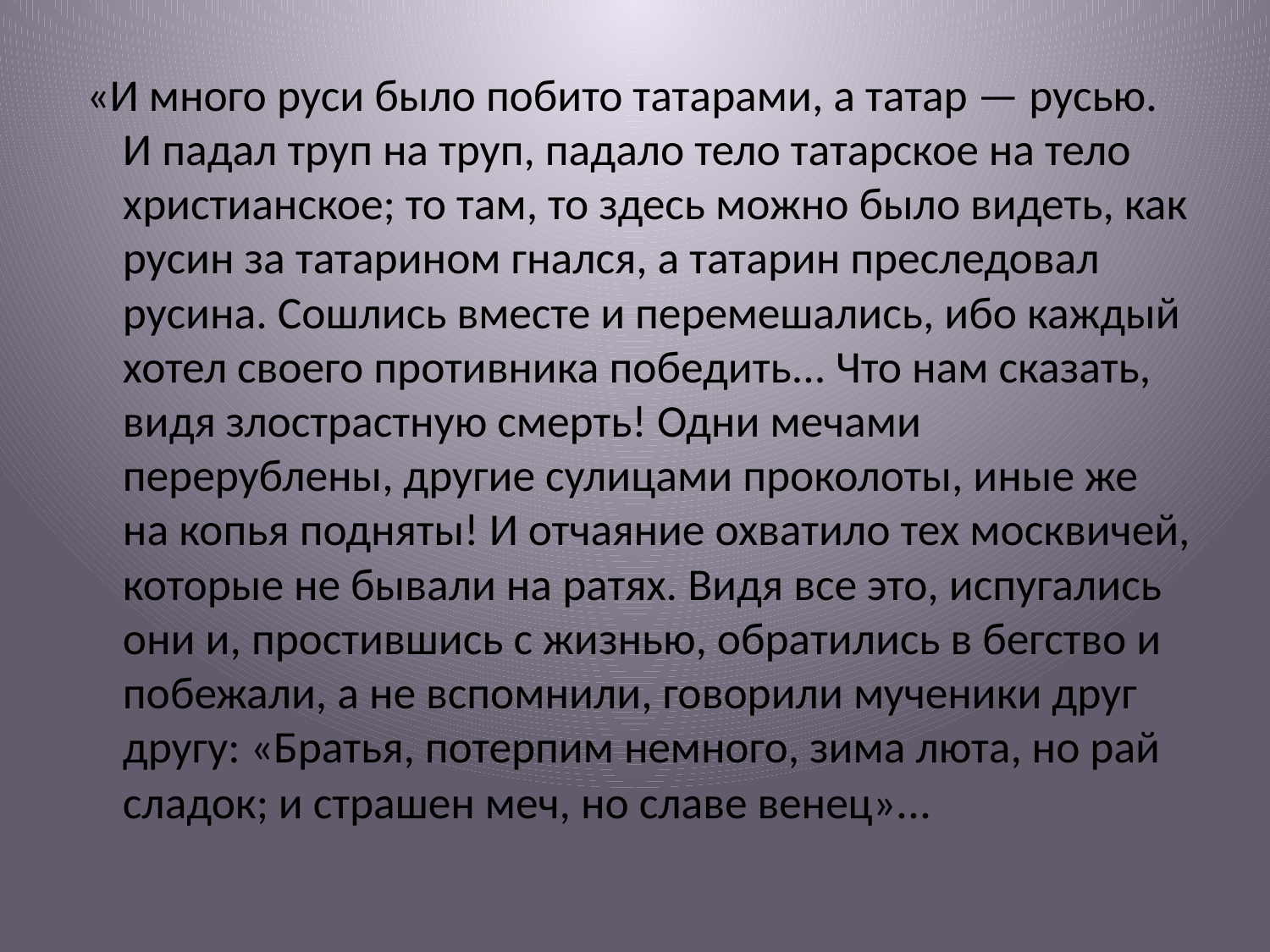

«И много руси было побито татарами, а татар — русью. И падал труп на труп, падало тело татарское на тело христианское; то там, то здесь можно было видеть, как русин за татарином гнался, а татарин преследовал русина. Сошлись вместе и перемешались, ибо каждый хотел своего противника победить... Что нам сказать, видя злострастную смерть! Одни мечами перерублены, другие сулицами проколоты, иные же на копья подняты! И отчаяние охватило тех москвичей, которые не бывали на ратях. Видя все это, испугались они и, простившись с жизнью, обратились в бегство и побежали, а не вспомнили, говорили мученики друг другу: «Братья, потерпим немного, зима люта, но рай сладок; и страшен меч, но славе венец»...